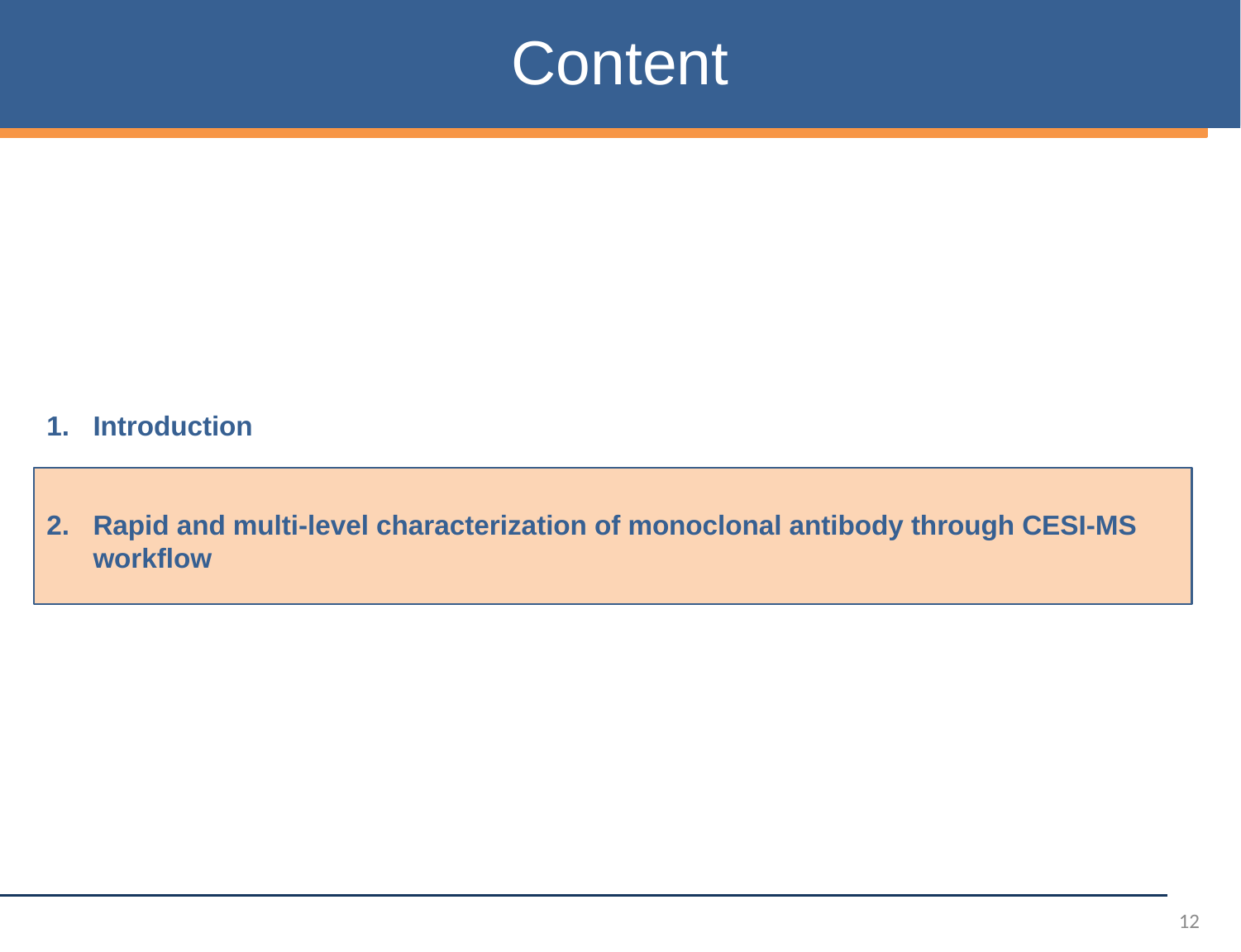

Content
Introduction

Rapid and multi-level characterization of monoclonal antibody through CESI-MS workflow

12